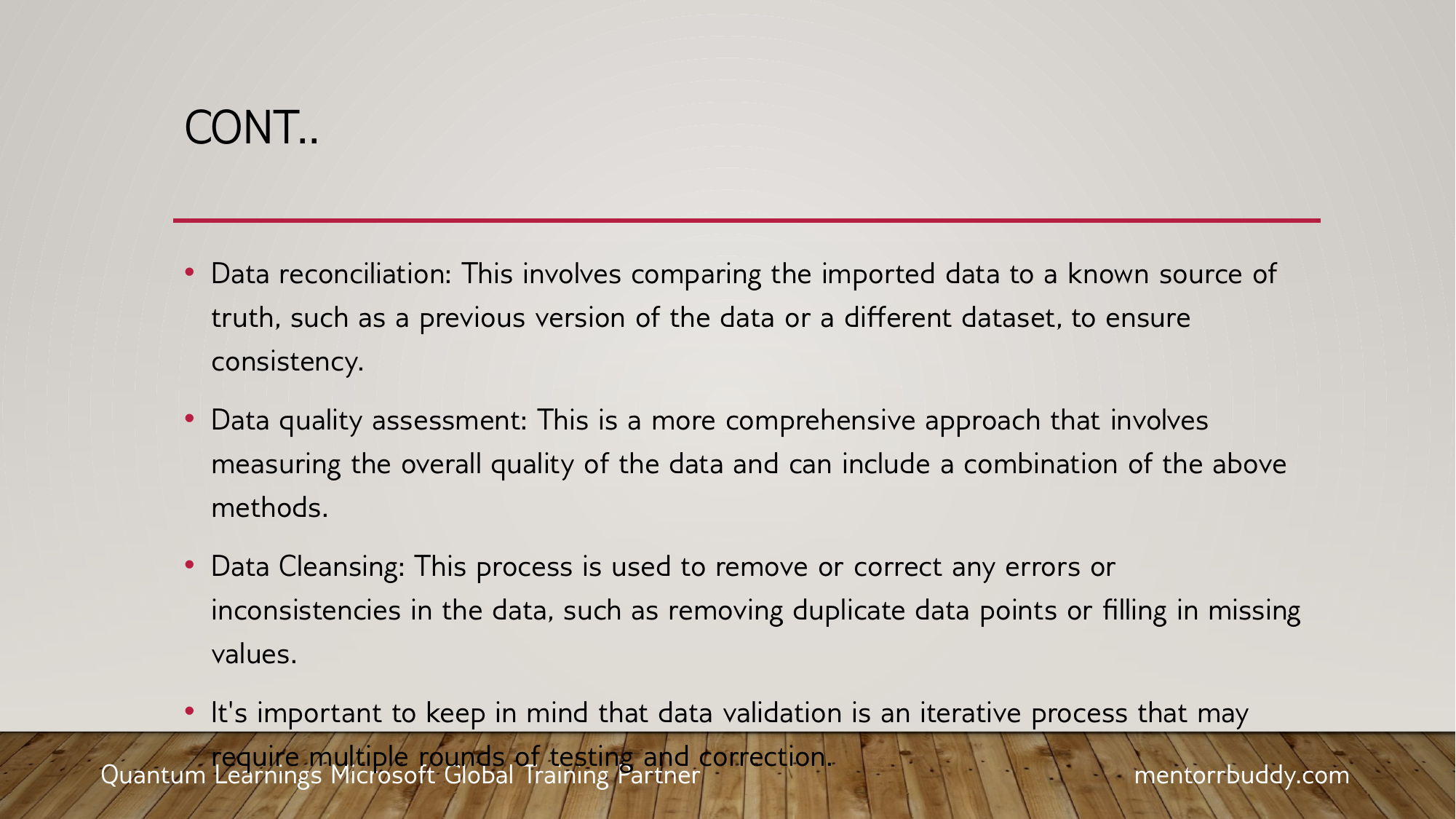

# Cont..
Data reconciliation: This involves comparing the imported data to a known source of truth, such as a previous version of the data or a different dataset, to ensure consistency.
Data quality assessment: This is a more comprehensive approach that involves measuring the overall quality of the data and can include a combination of the above methods.
Data Cleansing: This process is used to remove or correct any errors or inconsistencies in the data, such as removing duplicate data points or filling in missing values.
It's important to keep in mind that data validation is an iterative process that may require multiple rounds of testing and correction.